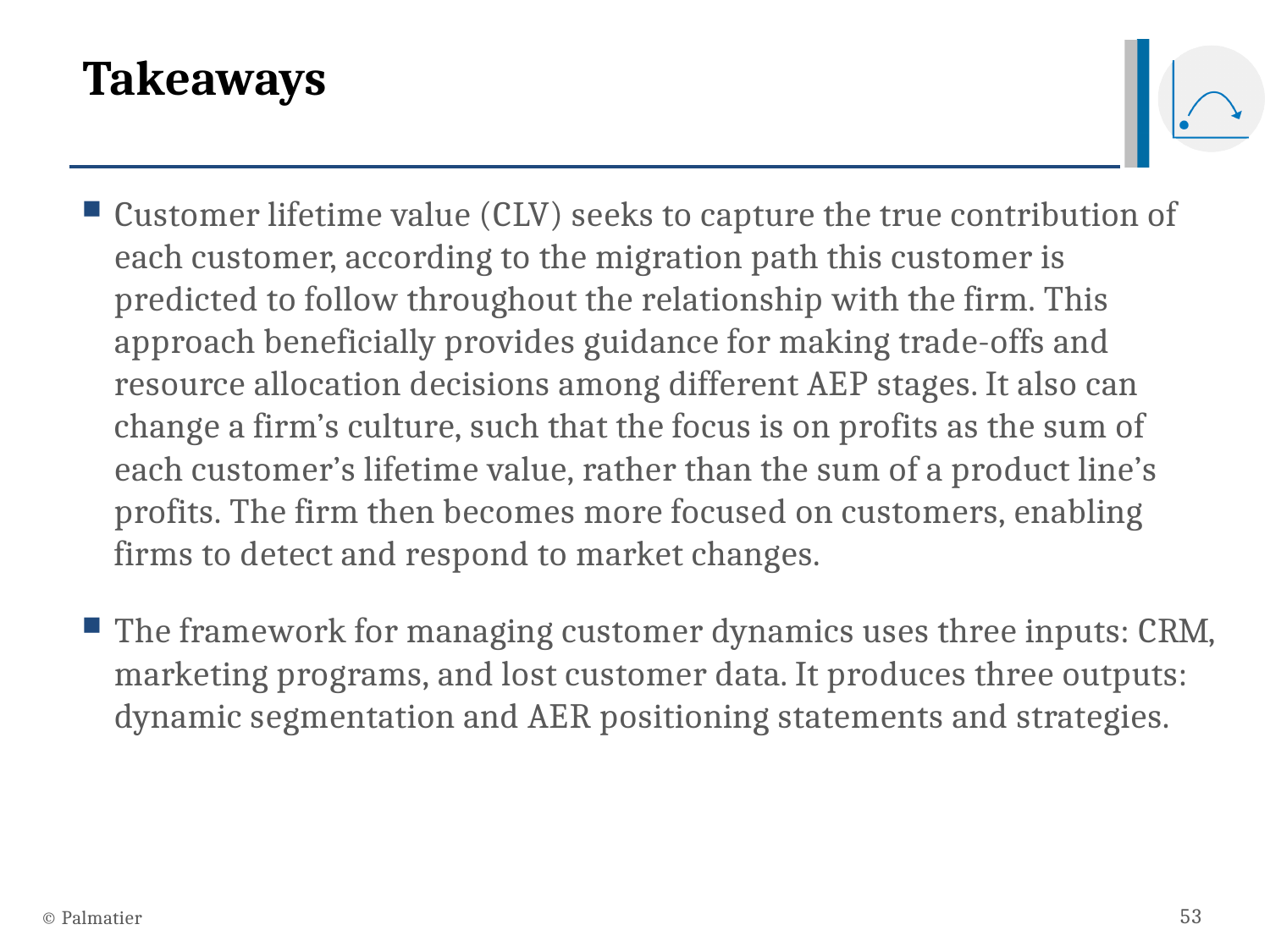

# Takeaways
Customer lifetime value (CLV) seeks to capture the true contribution of each customer, according to the migration path this customer is predicted to follow throughout the relationship with the firm. This approach beneficially provides guidance for making trade-offs and resource allocation decisions among different AEP stages. It also can change a firm’s culture, such that the focus is on profits as the sum of each customer’s lifetime value, rather than the sum of a product line’s profits. The firm then becomes more focused on customers, enabling firms to detect and respond to market changes.
The framework for managing customer dynamics uses three inputs: CRM, marketing programs, and lost customer data. It produces three outputs: dynamic segmentation and AER positioning statements and strategies.

© Palmatier
53